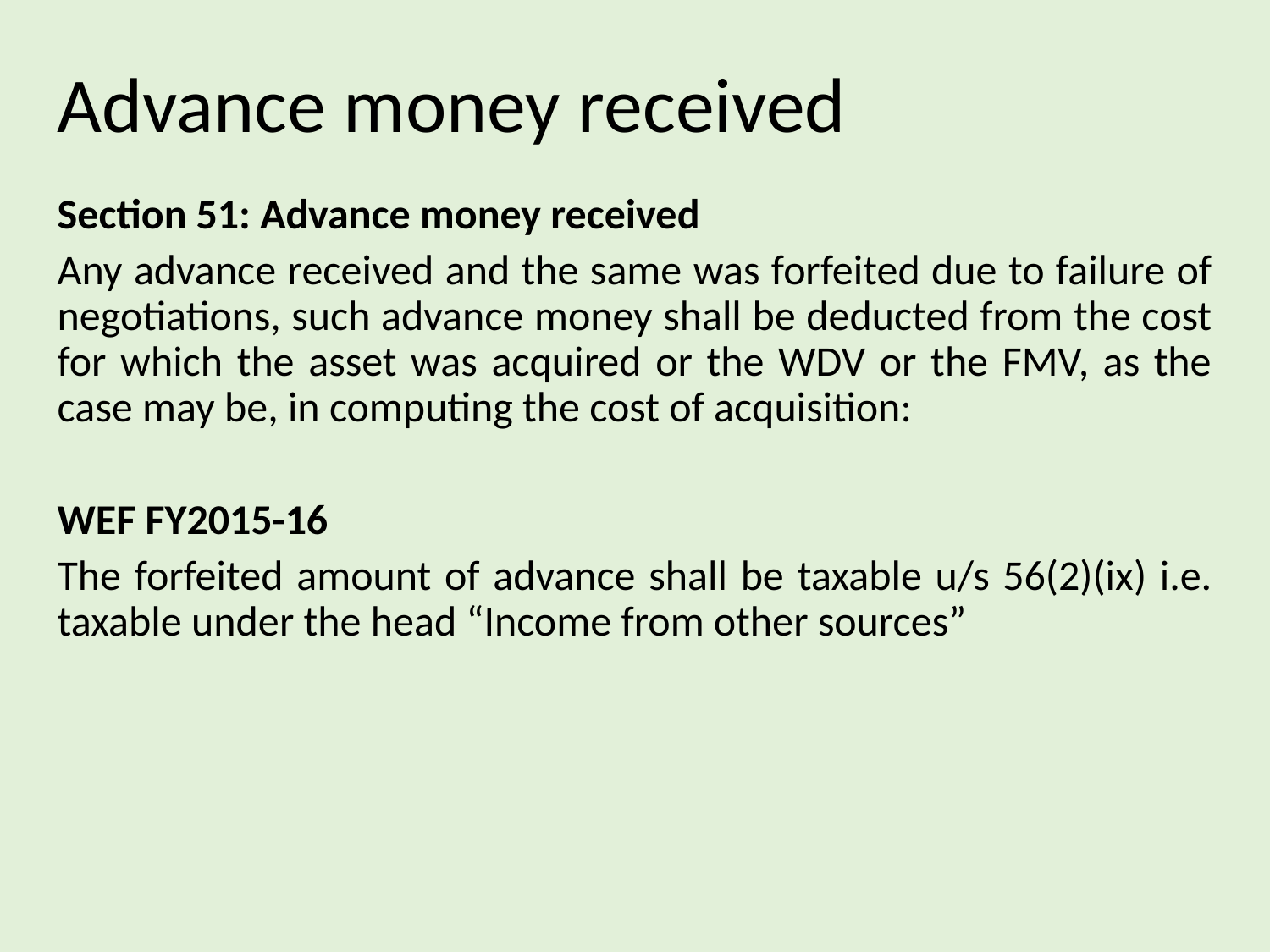

Advance money received
Section 51: Advance money received
Any advance received and the same was forfeited due to failure of negotiations, such advance money shall be deducted from the cost for which the asset was acquired or the WDV or the FMV, as the case may be, in computing the cost of acquisition:

WEF FY2015-16
The forfeited amount of advance shall be taxable u/s 56(2)(ix) i.e. taxable under the head “Income from other sources”